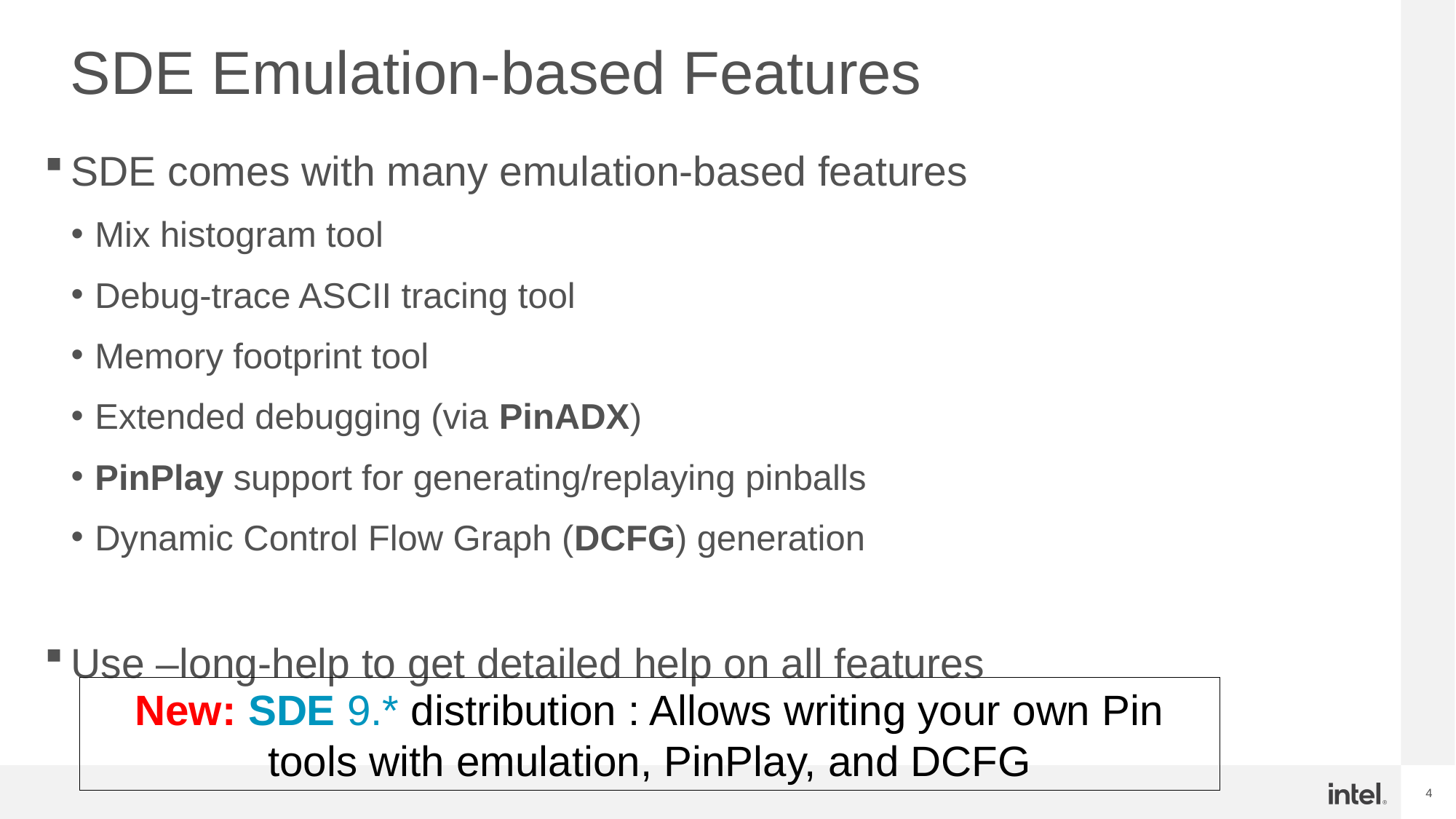

# SDE Emulation-based Features
SDE comes with many emulation-based features
Mix histogram tool
Debug-trace ASCII tracing tool
Memory footprint tool
Extended debugging (via PinADX)
PinPlay support for generating/replaying pinballs
Dynamic Control Flow Graph (DCFG) generation

Use –long-help to get detailed help on all features
New: SDE 9.* distribution : Allows writing your own Pin tools with emulation, PinPlay, and DCFG